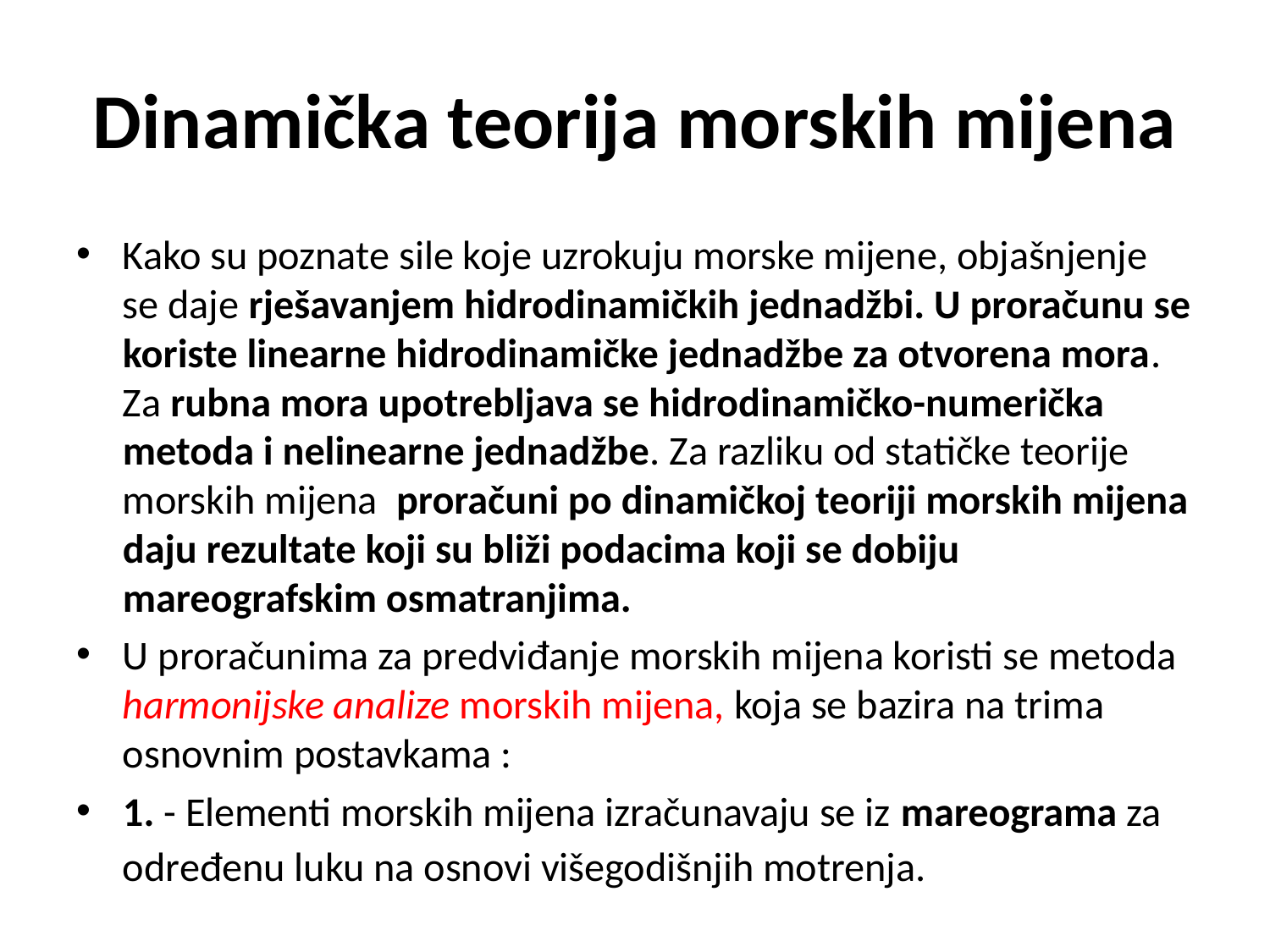

# Dinamička teorija morskih mijena
Kako su poznate sile koje uzrokuju morske mijene, objašnjenje se daje rješavanjem hidrodinamičkih jednadžbi. U proračunu se koriste linearne hidrodinamičke jednadžbe za otvorena mora. Za rubna mora upotrebljava se hidrodinamičko-numerička metoda i nelinearne jednadžbe. Za razliku od statičke teorije morskih mijena  proračuni po dinamičkoj teoriji morskih mijena daju rezultate koji su bliži podacima koji se dobiju mareografskim osmatranjima.
U proračunima za predviđanje morskih mijena koristi se metoda harmonijske analize morskih mijena, koja se bazira na trima osnovnim postavkama :
1. - Elementi morskih mijena izračunavaju se iz mareograma za određenu luku na osnovi višegodišnjih motrenja.